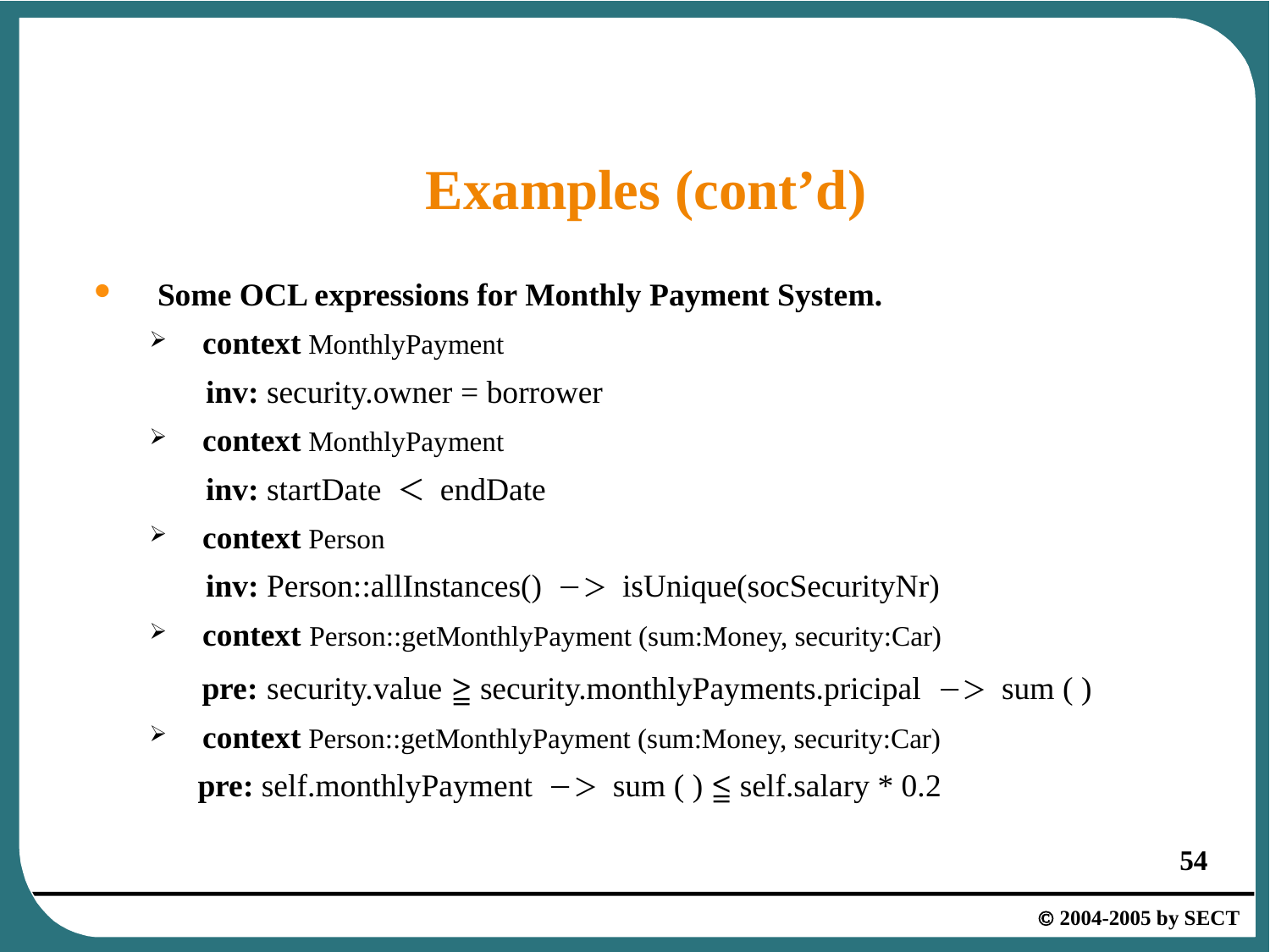

# Examples (cont’d)
Some OCL expressions for Monthly Payment System.
context MonthlyPayment
	      inv: security.owner = borrower
context MonthlyPayment
	      inv: startDate ＜ endDate
context Person
	      inv: Person::allInstances() －＞ isUnique(socSecurityNr)
context Person::getMonthlyPayment (sum:Money, security:Car)
	     pre: security.value ≧ security.monthlyPayments.pricipal －＞ sum ( )
context Person::getMonthlyPayment (sum:Money, security:Car)
	     pre: self.monthlyPayment －＞ sum ( ) ≦ self.salary * 0.2